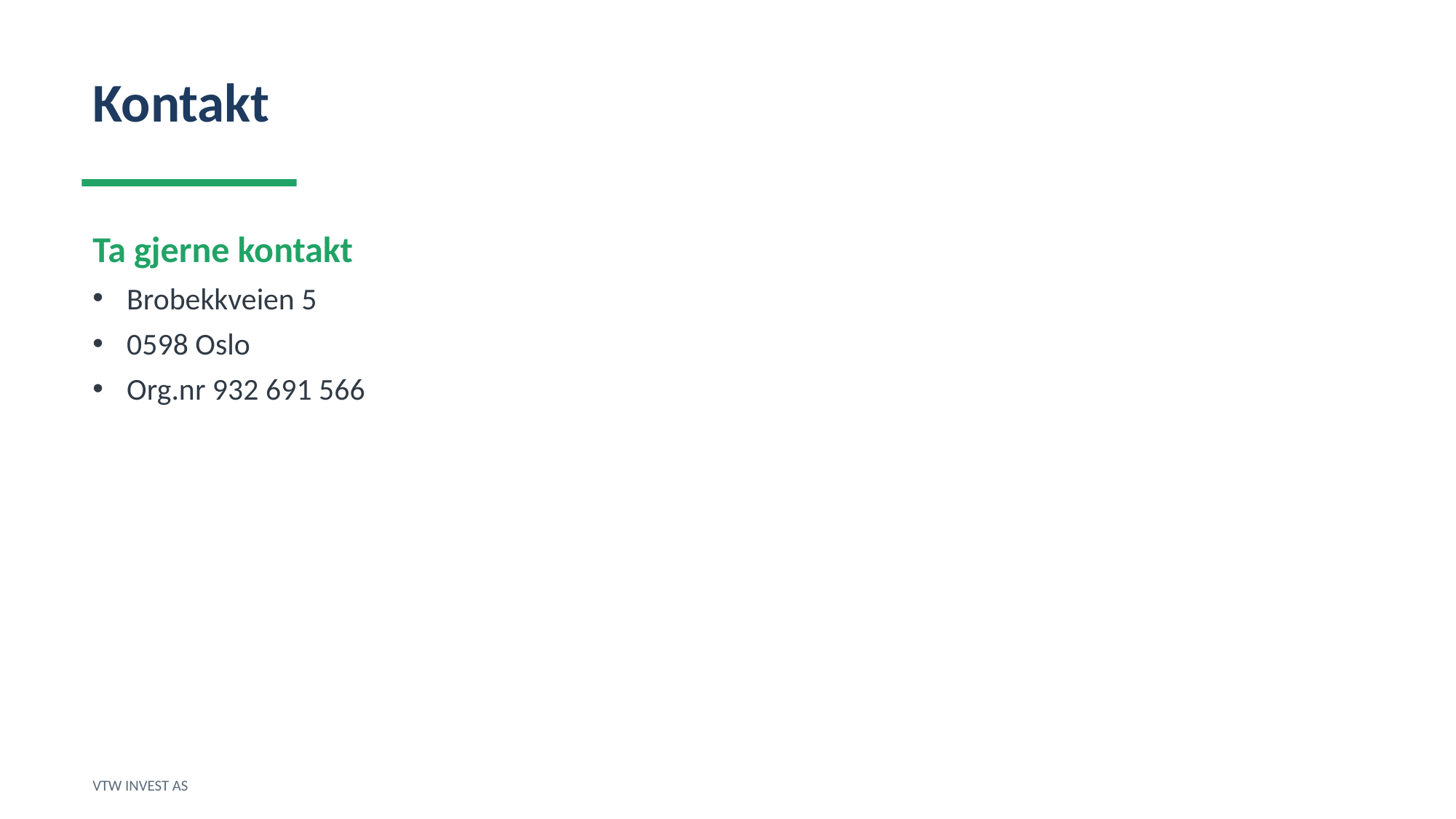

Kontakt

Ta gjerne kontakt
Brobekkveien 5
0598 Oslo
Org.nr 932 691 566
VTW INVEST AS